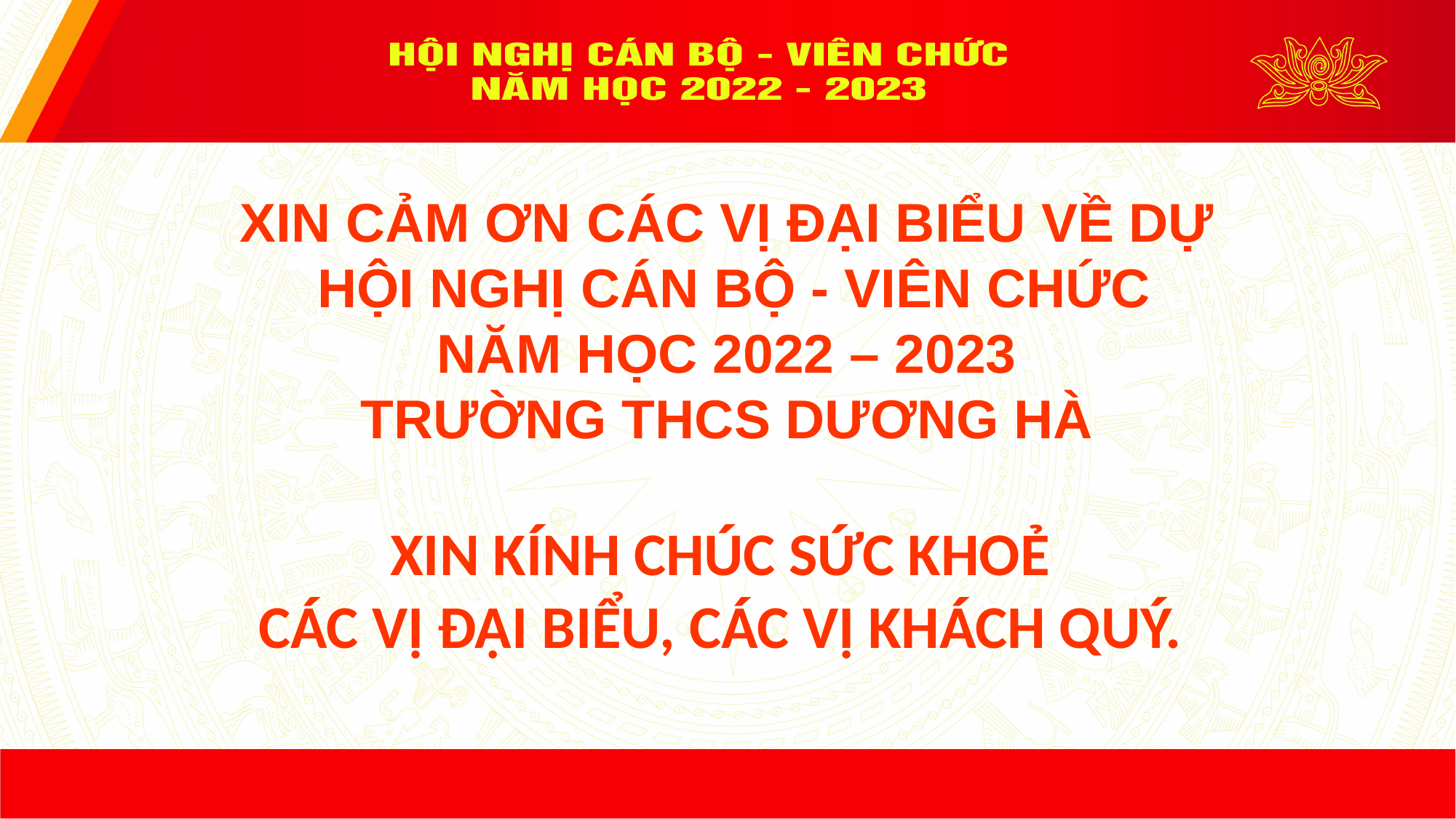

XIN CẢM ƠN CÁC VỊ ĐẠI BIỂU VỀ DỰ
 HỘI NGHỊ CÁN BỘ - VIÊN CHỨC
NĂM HỌC 2022 – 2023
TRƯỜNG THCS DƯƠNG HÀ

XIN KÍNH CHÚC SỨC KHOẺ
CÁC VỊ ĐẠI BIỂU, CÁC VỊ KHÁCH QUÝ.